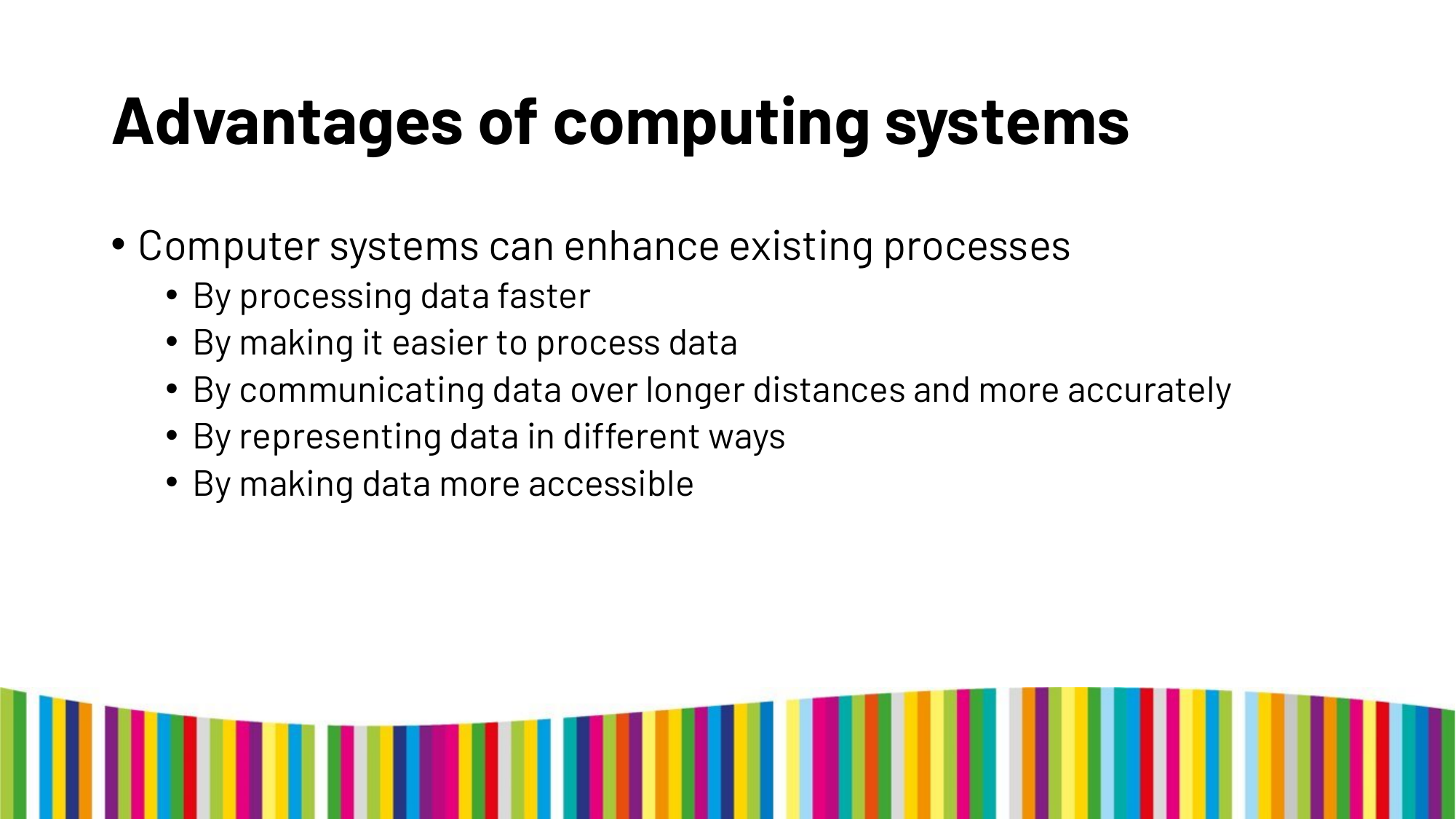

# Advantages of computing systems
Computer systems can enhance existing processes
By processing data faster
By making it easier to process data
By communicating data over longer distances and more accurately
By representing data in different ways
By making data more accessible